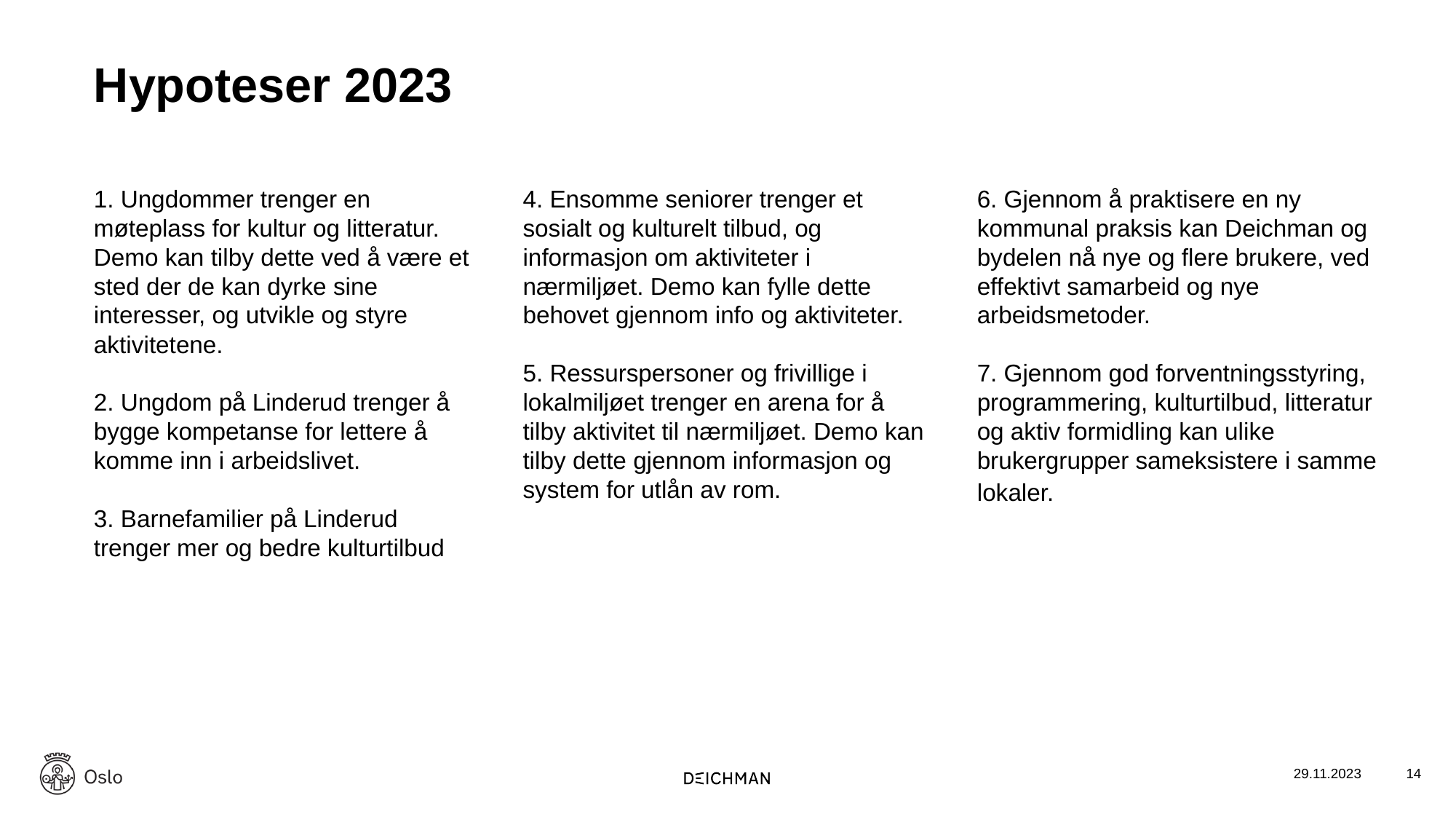

Hypoteser 2023
1. Ungdommer trenger en møteplass for kultur og litteratur. Demo kan tilby dette ved å være et sted der de kan dyrke sine interesser, og utvikle og styre aktivitetene.

2. Ungdom på Linderud trenger å bygge kompetanse for lettere å komme inn i arbeidslivet.

3. Barnefamilier på Linderud trenger mer og bedre kulturtilbud
4. Ensomme seniorer trenger et sosialt og kulturelt tilbud, og informasjon om aktiviteter i nærmiljøet. Demo kan fylle dette behovet gjennom info og aktiviteter.

5. Ressurspersoner og frivillige i lokalmiljøet trenger en arena for å tilby aktivitet til nærmiljøet. Demo kan tilby dette gjennom informasjon og system for utlån av rom.

6. Gjennom å praktisere en ny kommunal praksis kan Deichman og bydelen nå nye og flere brukere, ved effektivt samarbeid og nye arbeidsmetoder.

7. Gjennom god forventningsstyring, programmering, kulturtilbud, litteratur og aktiv formidling kan ulike brukergrupper sameksistere i samme lokaler.

29.11.2023
14